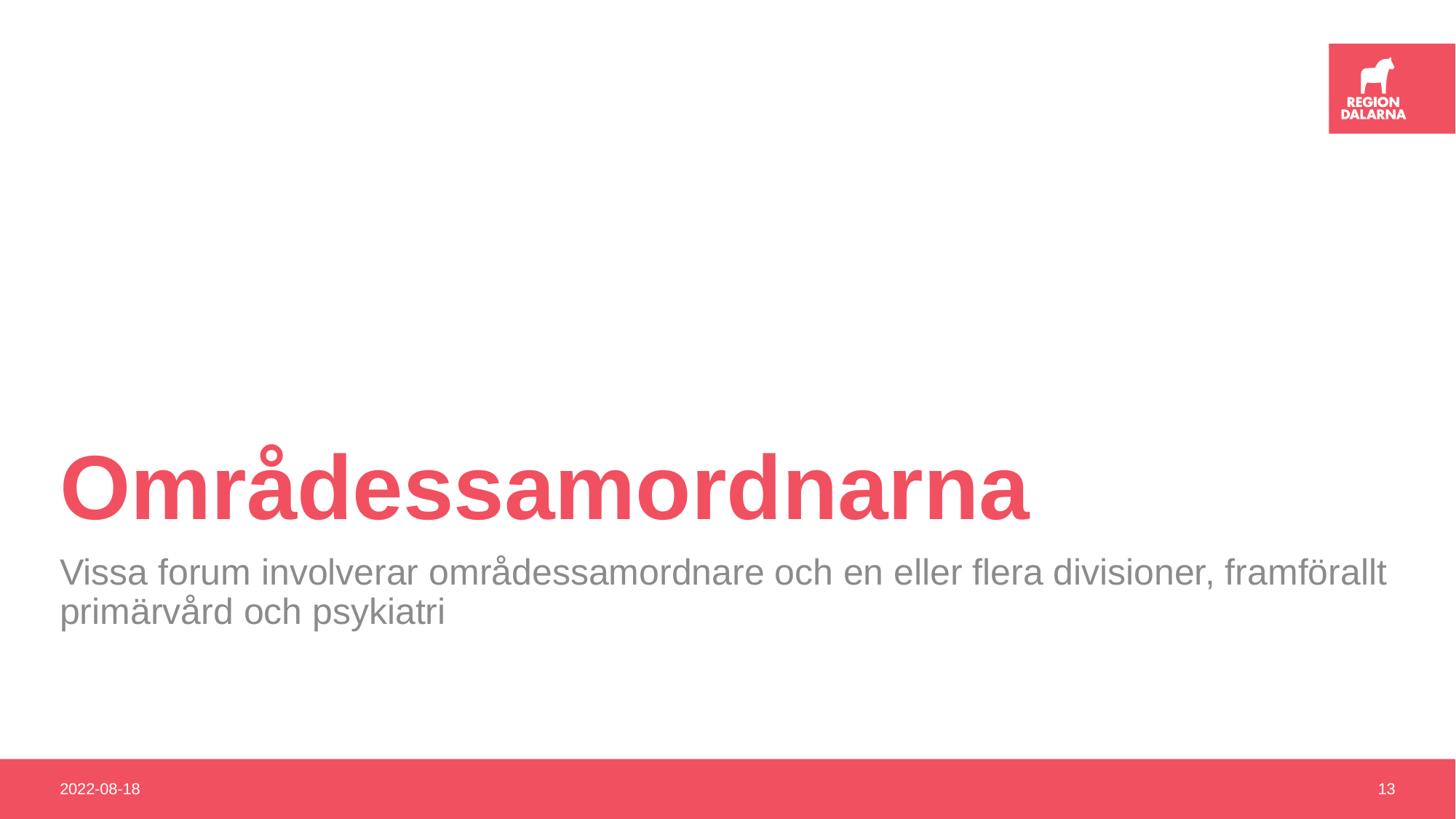

# Områdessamordnarna
Vissa forum involverar områdessamordnare och en eller flera divisioner, framförallt primärvård och psykiatri
2022-08-18
13